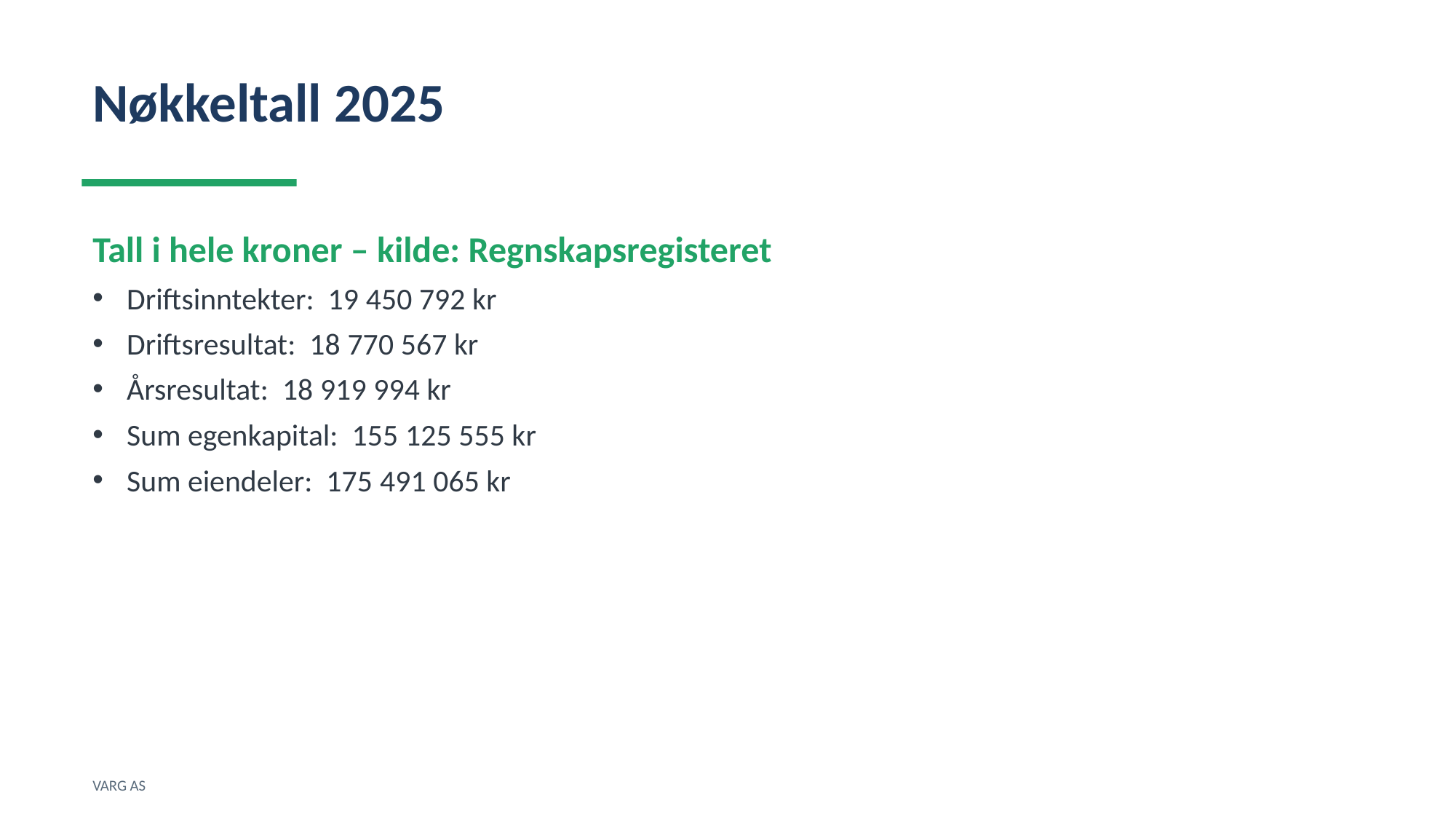

Nøkkeltall 2025

Tall i hele kroner – kilde: Regnskapsregisteret
Driftsinntekter:  19 450 792 kr
Driftsresultat:  18 770 567 kr
Årsresultat:  18 919 994 kr
Sum egenkapital:  155 125 555 kr
Sum eiendeler:  175 491 065 kr
VARG AS